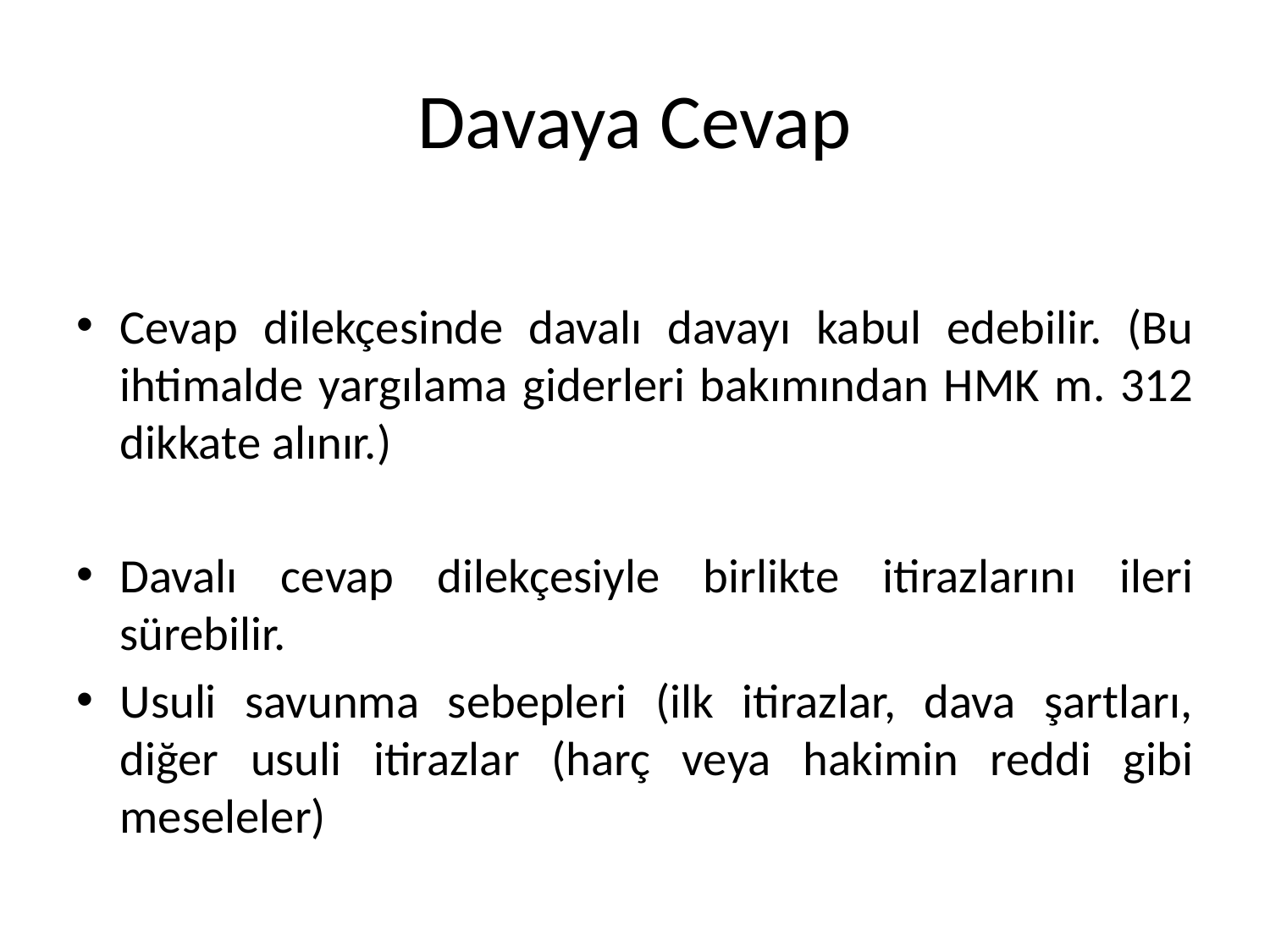

# Davaya Cevap

Cevap dilekçesinde davalı davayı kabul edebilir. (Bu ihtimalde yargılama giderleri bakımından HMK m. 312 dikkate alınır.)

Davalı cevap dilekçesiyle birlikte itirazlarını ileri sürebilir.
Usuli savunma sebepleri (ilk itirazlar, dava şartları, diğer usuli itirazlar (harç veya hakimin reddi gibi meseleler)